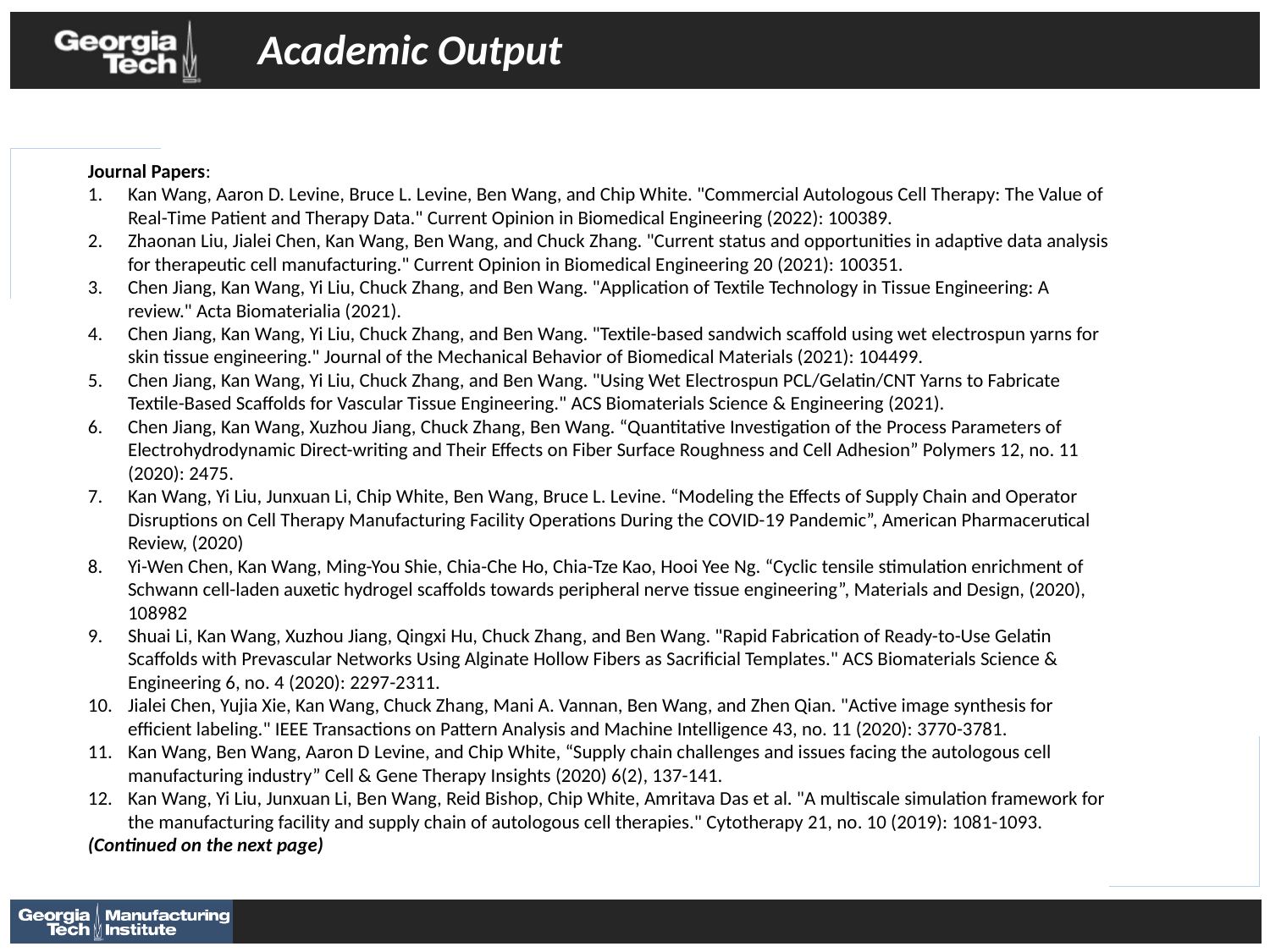

Academic Output
Journal Papers:
Kan Wang, Aaron D. Levine, Bruce L. Levine, Ben Wang, and Chip White. "Commercial Autologous Cell Therapy: The Value of Real-Time Patient and Therapy Data." Current Opinion in Biomedical Engineering (2022): 100389.
Zhaonan Liu, Jialei Chen, Kan Wang, Ben Wang, and Chuck Zhang. "Current status and opportunities in adaptive data analysis for therapeutic cell manufacturing." Current Opinion in Biomedical Engineering 20 (2021): 100351.
Chen Jiang, Kan Wang, Yi Liu, Chuck Zhang, and Ben Wang. "Application of Textile Technology in Tissue Engineering: A review." Acta Biomaterialia (2021).
Chen Jiang, Kan Wang, Yi Liu, Chuck Zhang, and Ben Wang. "Textile-based sandwich scaffold using wet electrospun yarns for skin tissue engineering." Journal of the Mechanical Behavior of Biomedical Materials (2021): 104499.
Chen Jiang, Kan Wang, Yi Liu, Chuck Zhang, and Ben Wang. "Using Wet Electrospun PCL/Gelatin/CNT Yarns to Fabricate Textile-Based Scaffolds for Vascular Tissue Engineering." ACS Biomaterials Science & Engineering (2021).
Chen Jiang, Kan Wang, Xuzhou Jiang, Chuck Zhang, Ben Wang. “Quantitative Investigation of the Process Parameters of Electrohydrodynamic Direct-writing and Their Effects on Fiber Surface Roughness and Cell Adhesion” Polymers 12, no. 11 (2020): 2475.
Kan Wang, Yi Liu, Junxuan Li, Chip White, Ben Wang, Bruce L. Levine. “Modeling the Effects of Supply Chain and Operator Disruptions on Cell Therapy Manufacturing Facility Operations During the COVID-19 Pandemic”, American Pharmacerutical Review, (2020)
Yi-Wen Chen, Kan Wang, Ming-You Shie, Chia-Che Ho, Chia-Tze Kao, Hooi Yee Ng. “Cyclic tensile stimulation enrichment of Schwann cell-laden auxetic hydrogel scaffolds towards peripheral nerve tissue engineering”, Materials and Design, (2020), 108982
Shuai Li, Kan Wang, Xuzhou Jiang, Qingxi Hu, Chuck Zhang, and Ben Wang. "Rapid Fabrication of Ready-to-Use Gelatin Scaffolds with Prevascular Networks Using Alginate Hollow Fibers as Sacrificial Templates." ACS Biomaterials Science & Engineering 6, no. 4 (2020): 2297-2311.
Jialei Chen, Yujia Xie, Kan Wang, Chuck Zhang, Mani A. Vannan, Ben Wang, and Zhen Qian. "Active image synthesis for efficient labeling." IEEE Transactions on Pattern Analysis and Machine Intelligence 43, no. 11 (2020): 3770-3781.
Kan Wang, Ben Wang, Aaron D Levine, and Chip White, “Supply chain challenges and issues facing the autologous cell manufacturing industry” Cell & Gene Therapy Insights (2020) 6(2), 137-141.
Kan Wang, Yi Liu, Junxuan Li, Ben Wang, Reid Bishop, Chip White, Amritava Das et al. "A multiscale simulation framework for the manufacturing facility and supply chain of autologous cell therapies." Cytotherapy 21, no. 10 (2019): 1081-1093.
(Continued on the next page)